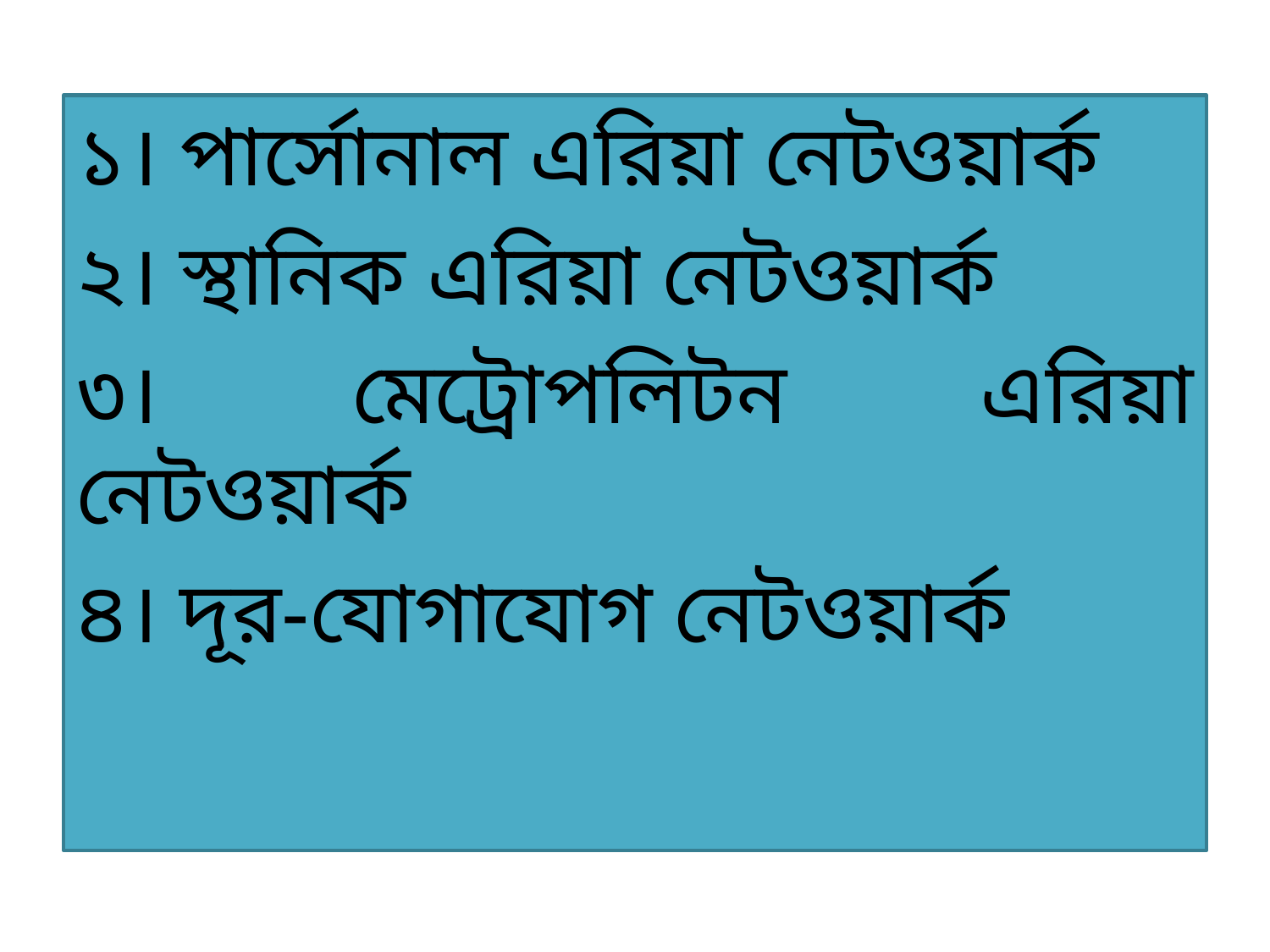

১। পার্সোনাল এরিয়া নেটওয়ার্ক
২। স্থানিক এরিয়া নেটওয়ার্ক
৩। মেট্রোপলিটন এরিয়া নেটওয়ার্ক
৪। দূর-যোগাযোগ নেটওয়ার্ক